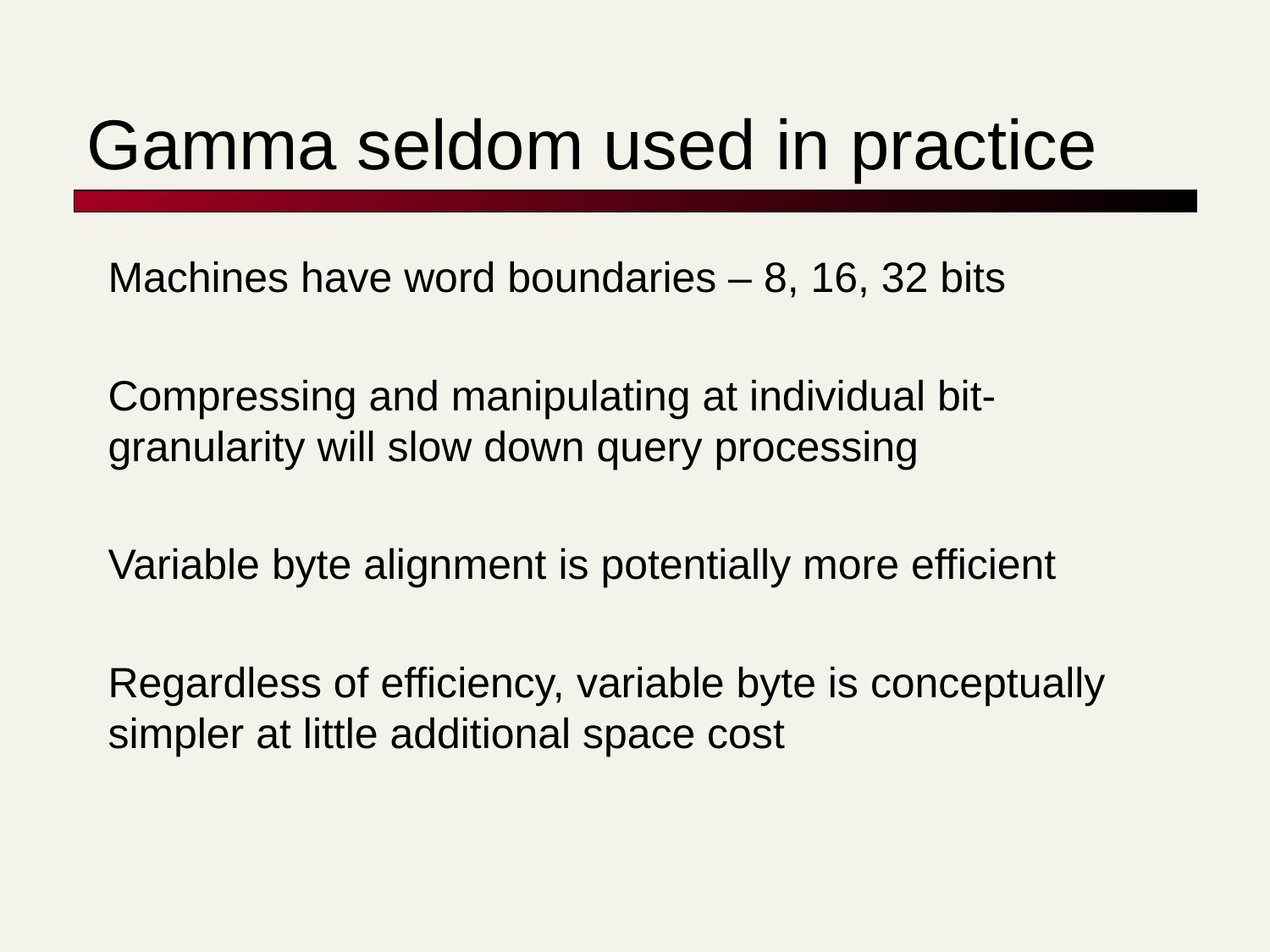

# Gamma seldom used in practice
Machines have word boundaries – 8, 16, 32 bits

Compressing and manipulating at individual bit-granularity will slow down query processing

Variable byte alignment is potentially more efficient

Regardless of efficiency, variable byte is conceptually simpler at little additional space cost